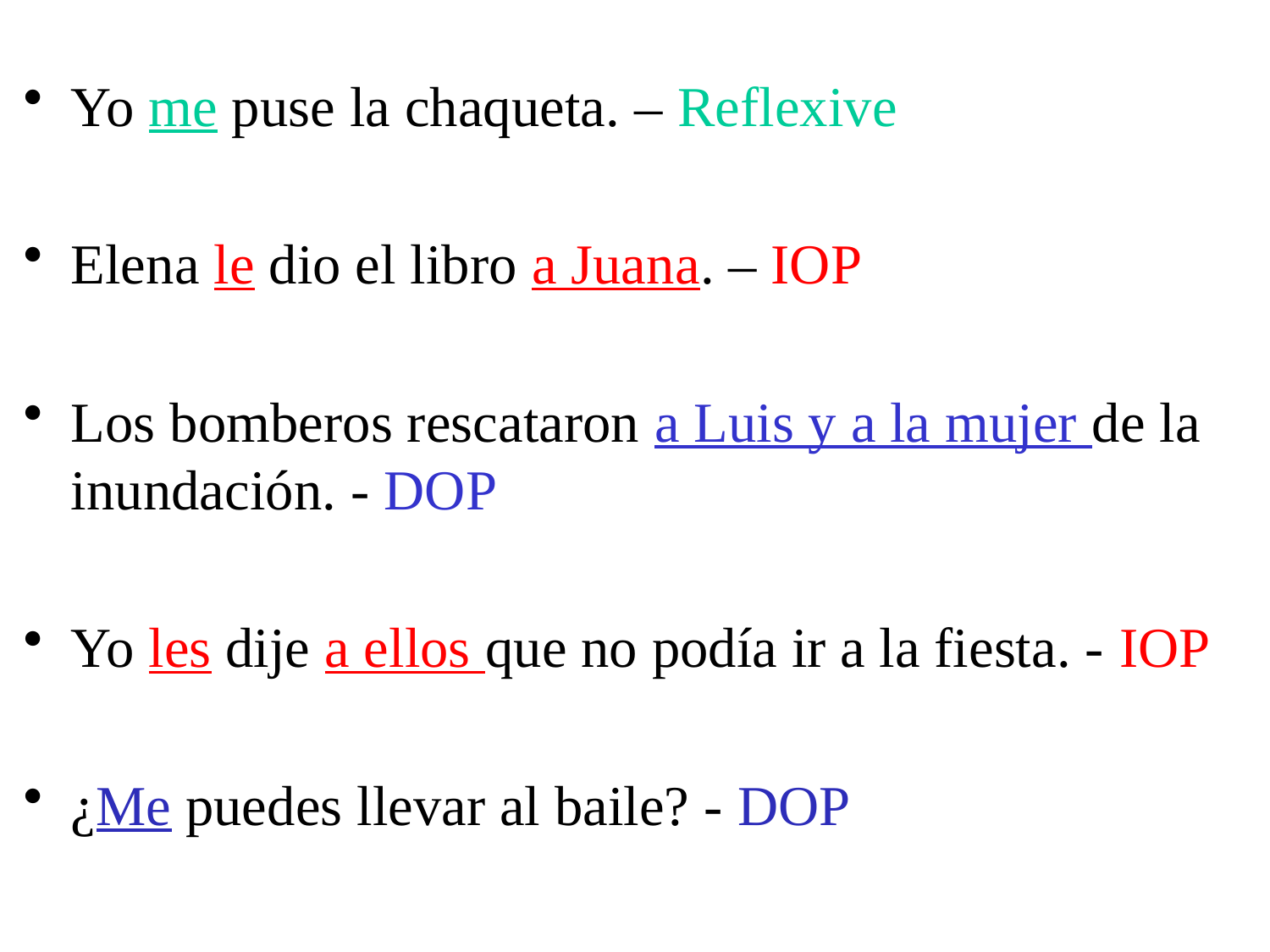

Yo me puse la chaqueta. – Reflexive

Elena le dio el libro a Juana. – IOP

Los bomberos rescataron a Luis y a la mujer de la inundación. - DOP

Yo les dije a ellos que no podía ir a la fiesta. - IOP

¿Me puedes llevar al baile? - DOP